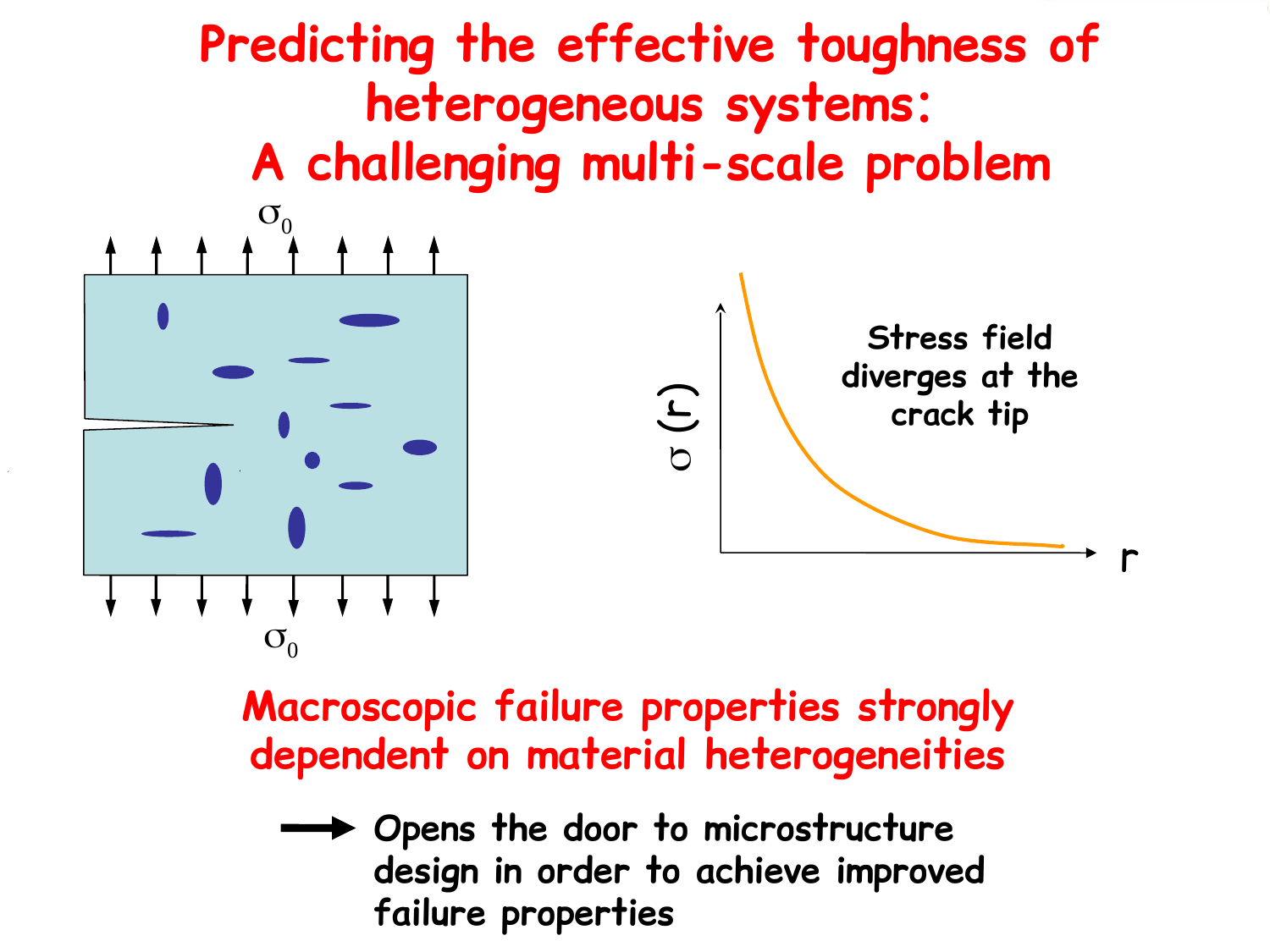

Predicting the effective toughness of heterogeneous systems:
A challenging multi-scale problem
σ0

Stress field diverges at the crack tip

σ (r)

r

σ0
Macroscopic failure properties strongly dependent on material heterogeneities
Opens the door to microstructure design in order to achieve improved failure properties